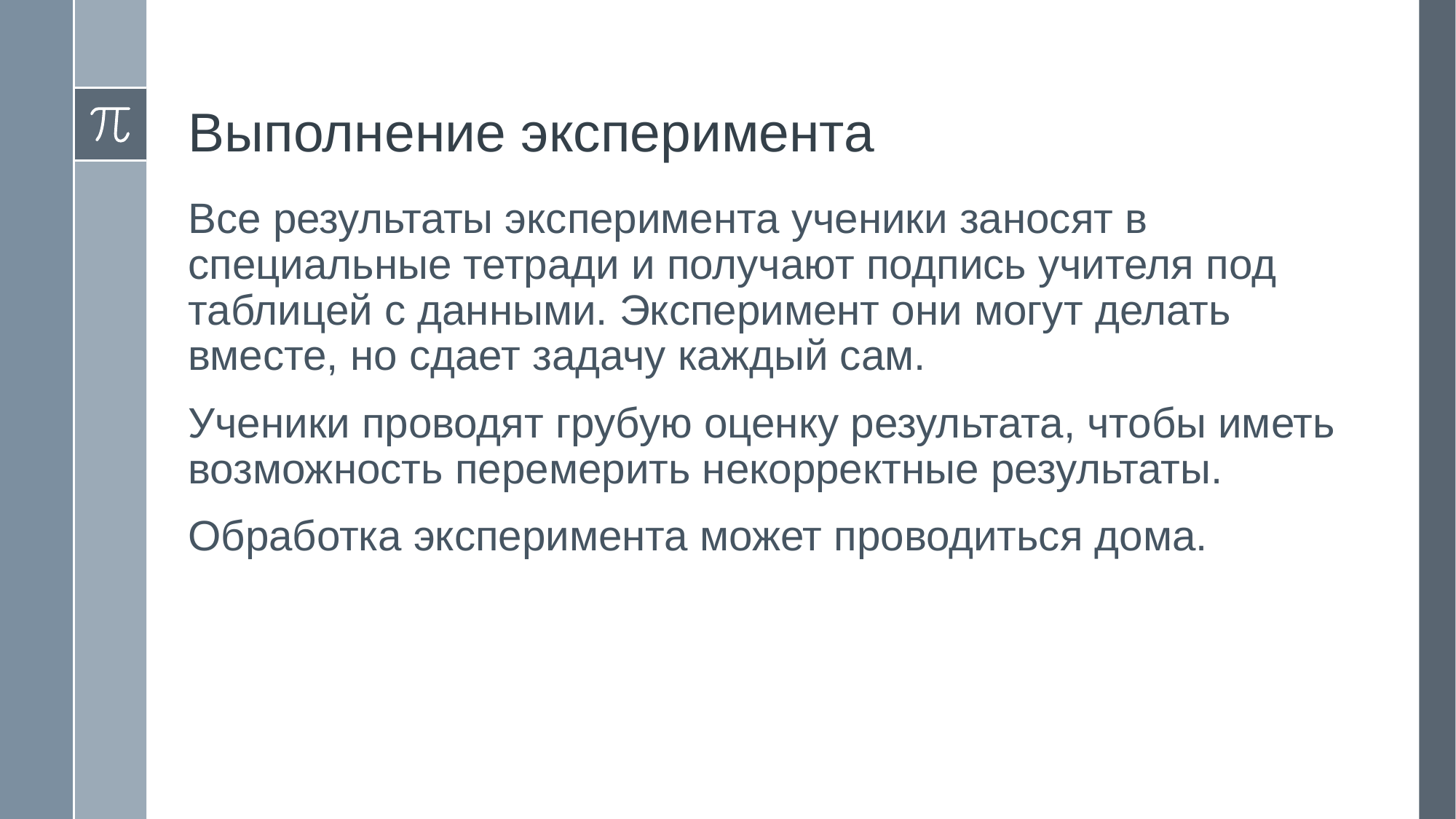

# Выполнение эксперимента
Все результаты эксперимента ученики заносят в специальные тетради и получают подпись учителя под таблицей с данными. Эксперимент они могут делать вместе, но сдает задачу каждый сам.
Ученики проводят грубую оценку результата, чтобы иметь возможность перемерить некорректные результаты.
Обработка эксперимента может проводиться дома.